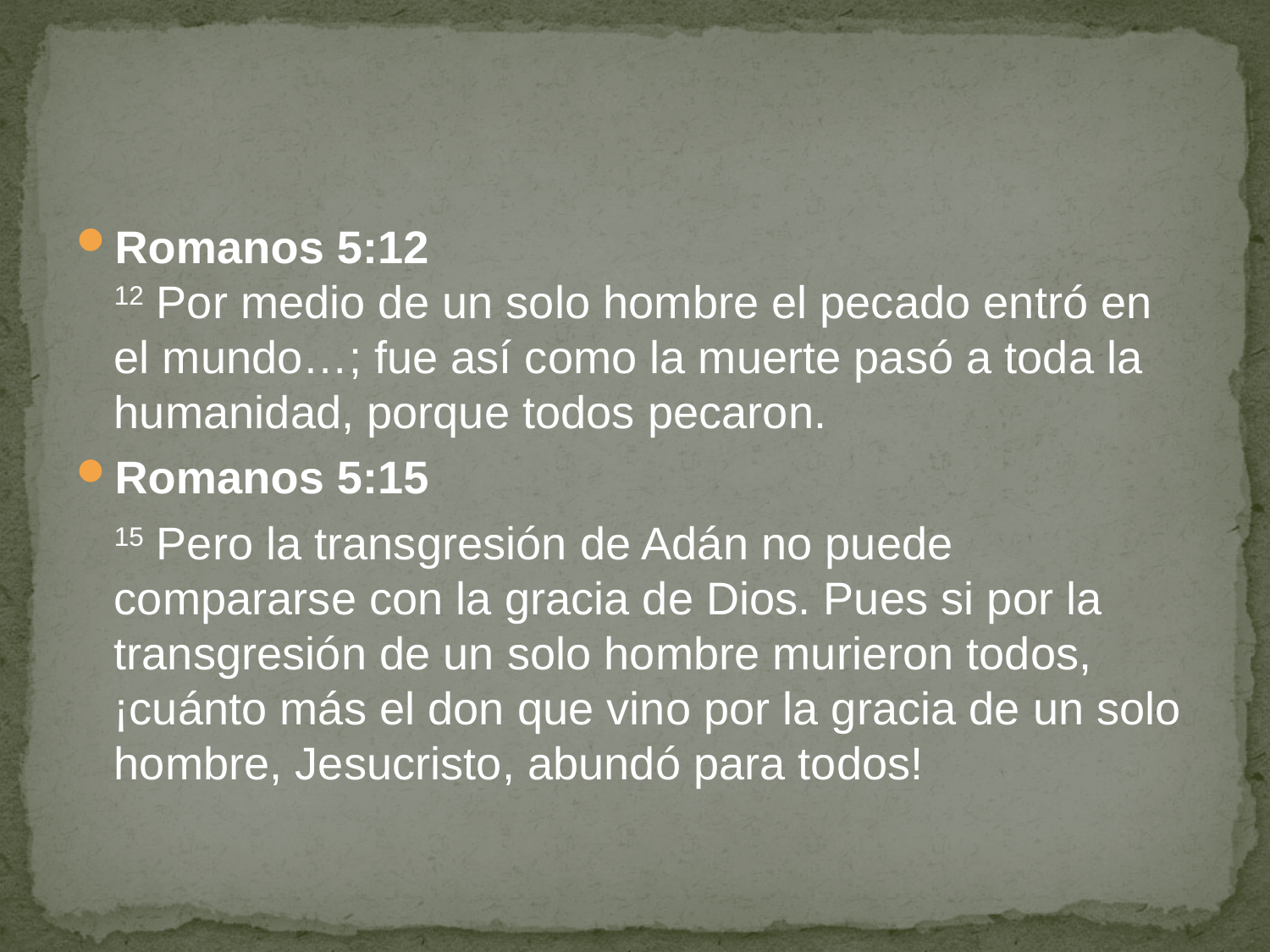

#
Romanos 5:12
12 Por medio de un solo hombre el pecado entró en el mundo…; fue así como la muerte pasó a toda la humanidad, porque todos pecaron.
Romanos 5:15
	15 Pero la transgresión de Adán no puede compararse con la gracia de Dios. Pues si por la transgresión de un solo hombre murieron todos, ¡cuánto más el don que vino por la gracia de un solo hombre, Jesucristo, abundó para todos!